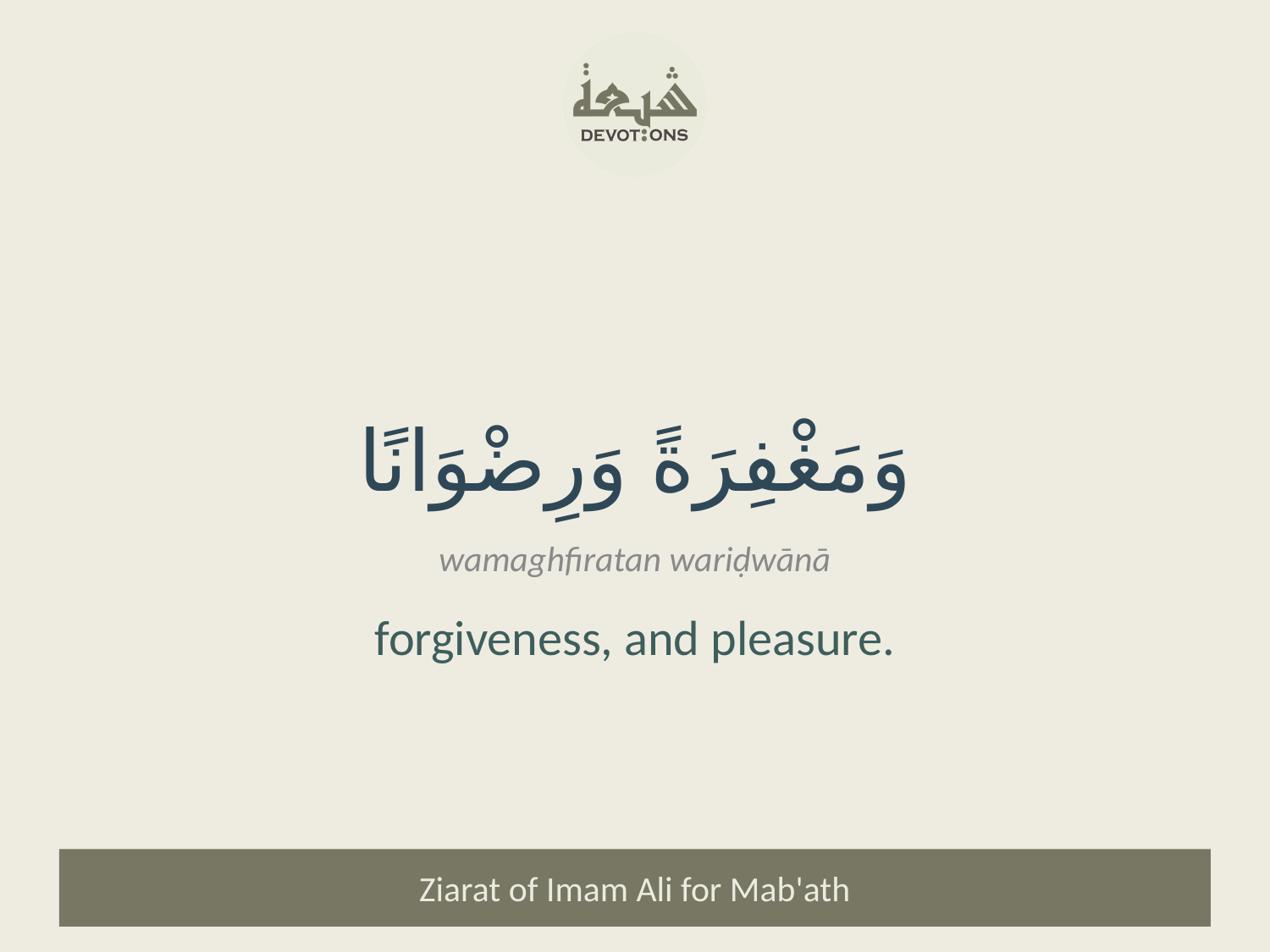

وَمَغْفِرَةً وَرِضْوَانًا
wamaghfiratan wariḍwānā
forgiveness, and pleasure.
Ziarat of Imam Ali for Mab'ath